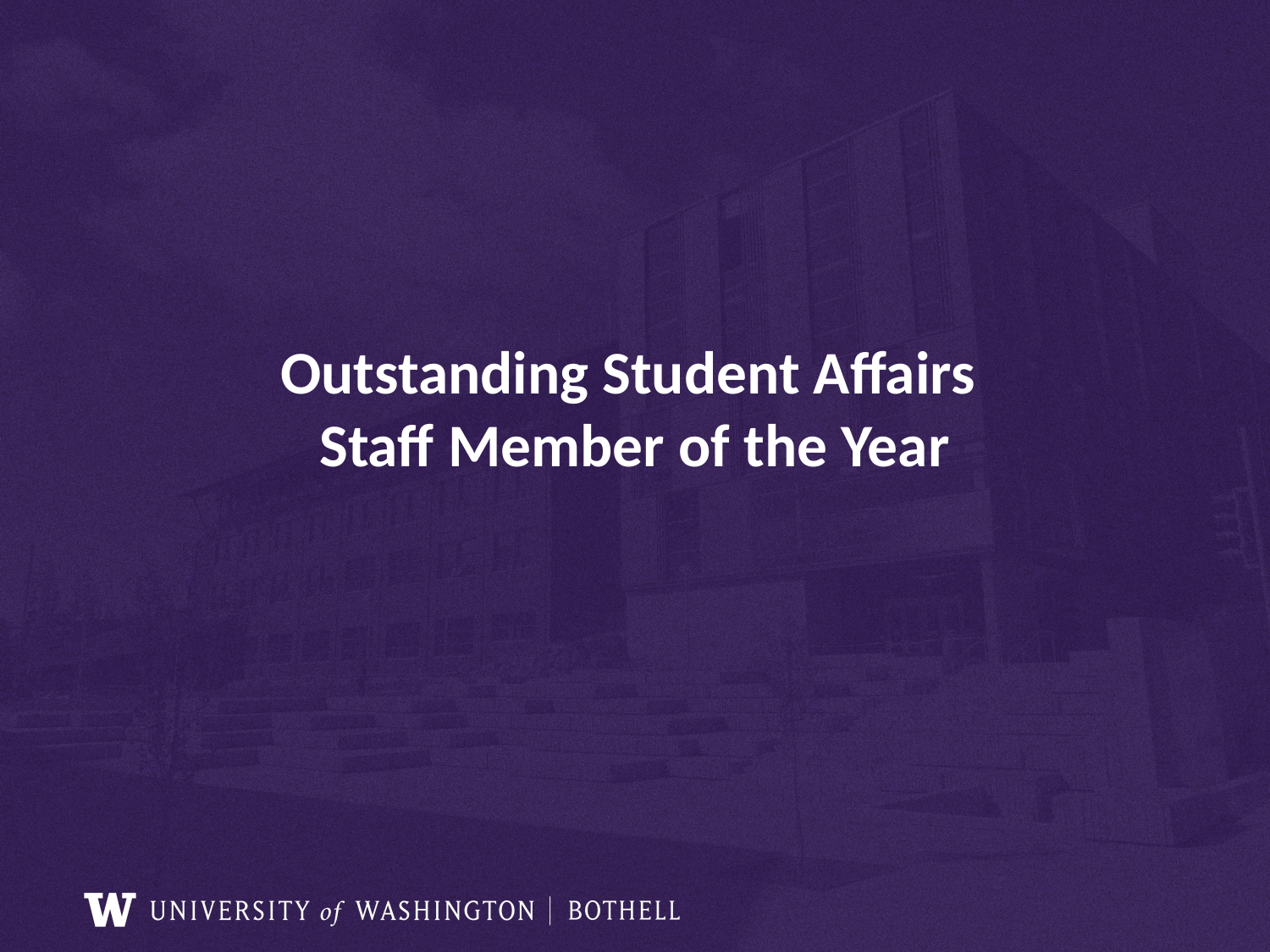

# Outstanding Student Affairs Staff Member of the Year